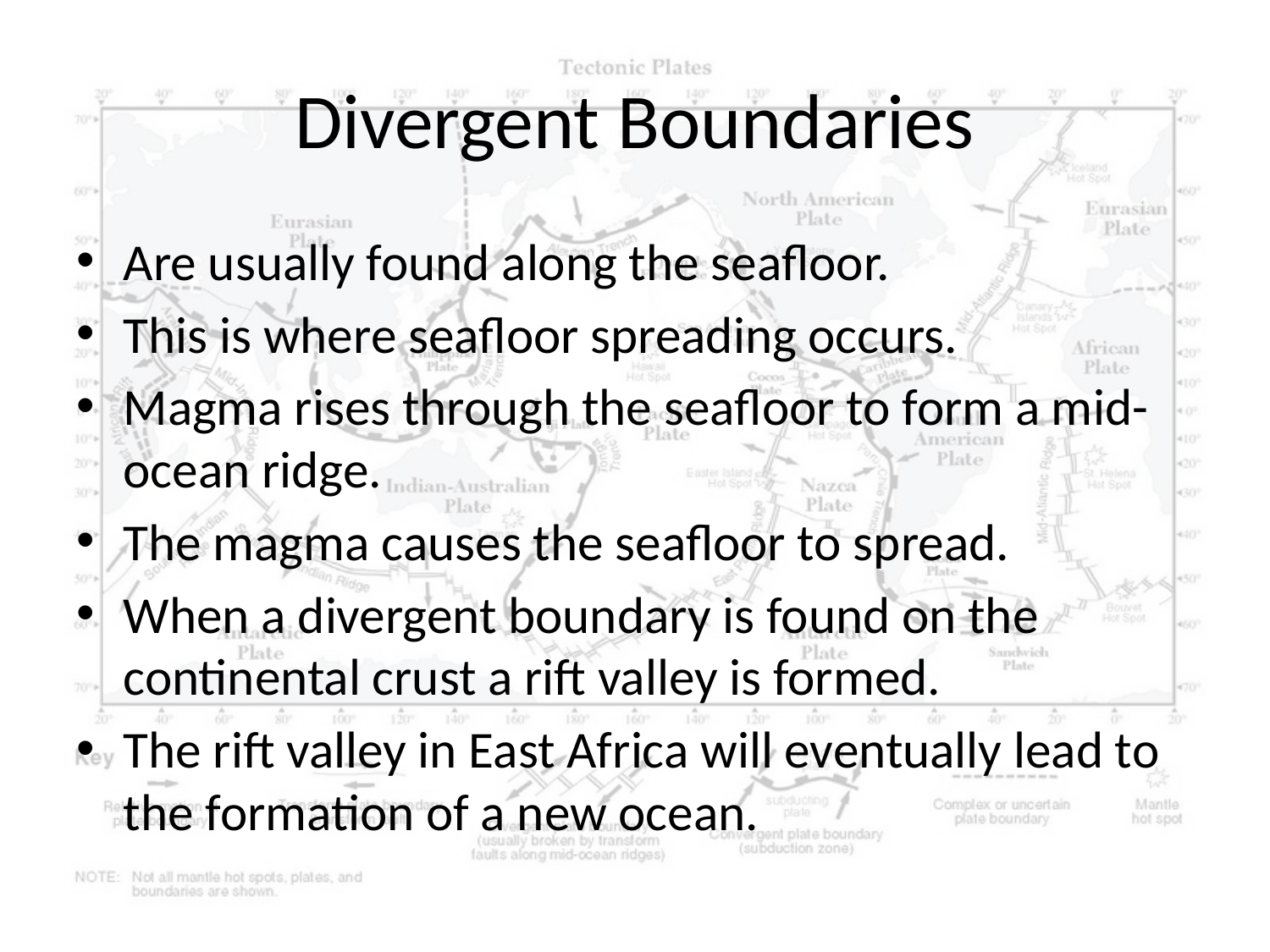

# Divergent Boundaries
Are usually found along the seafloor.
This is where seafloor spreading occurs.
Magma rises through the seafloor to form a mid-ocean ridge.
The magma causes the seafloor to spread.
When a divergent boundary is found on the continental crust a rift valley is formed.
The rift valley in East Africa will eventually lead to the formation of a new ocean.